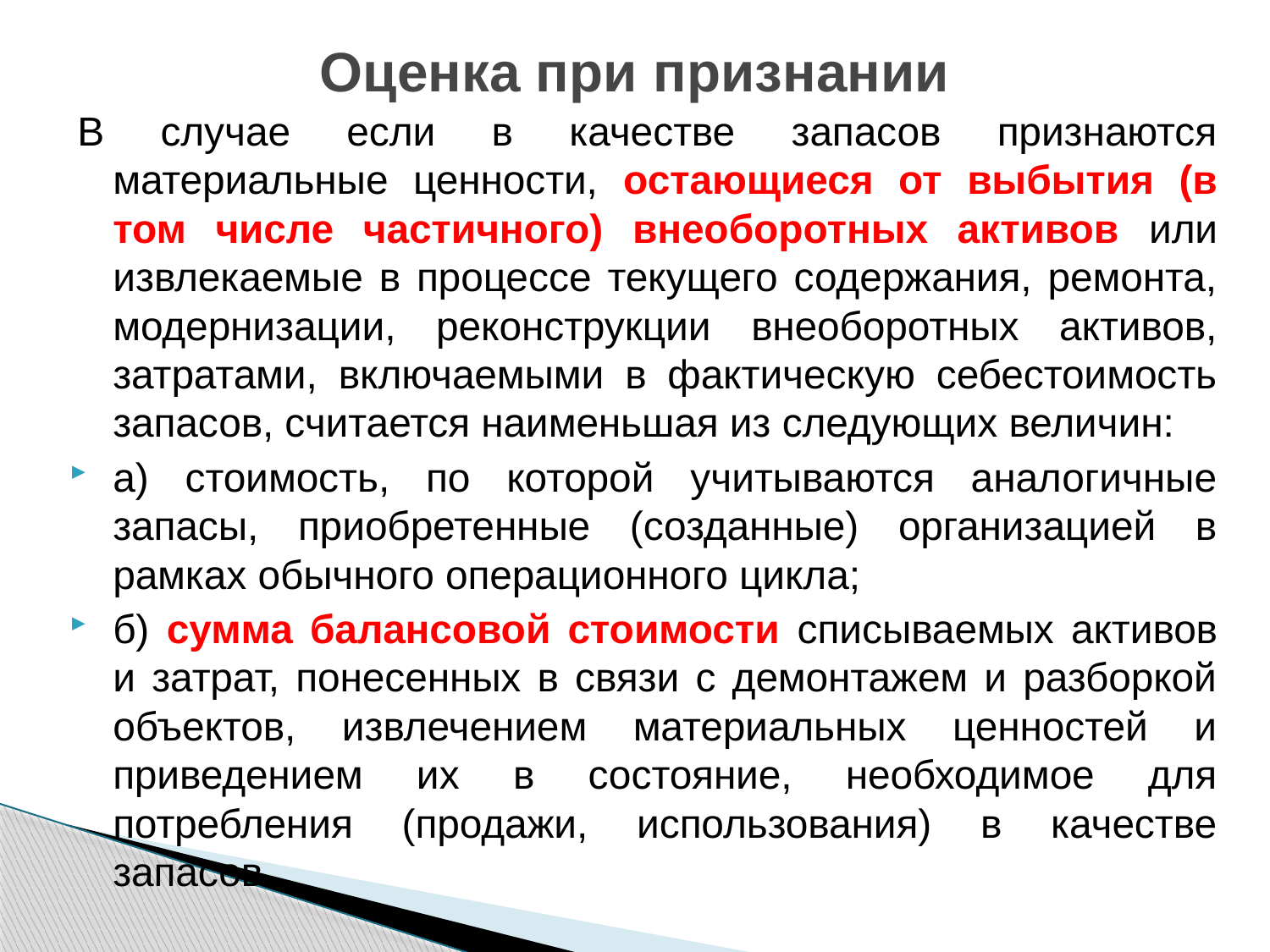

# Оценка при признании
В случае если в качестве запасов признаются материальные ценности, остающиеся от выбытия (в том числе частичного) внеоборотных активов или извлекаемые в процессе текущего содержания, ремонта, модернизации, реконструкции внеоборотных активов, затратами, включаемыми в фактическую себестоимость запасов, считается наименьшая из следующих величин:
а) стоимость, по которой учитываются аналогичные запасы, приобретенные (созданные) организацией в рамках обычного операционного цикла;
б) сумма балансовой стоимости списываемых активов и затрат, понесенных в связи с демонтажем и разборкой объектов, извлечением материальных ценностей и приведением их в состояние, необходимое для потребления (продажи, использования) в качестве запасов.